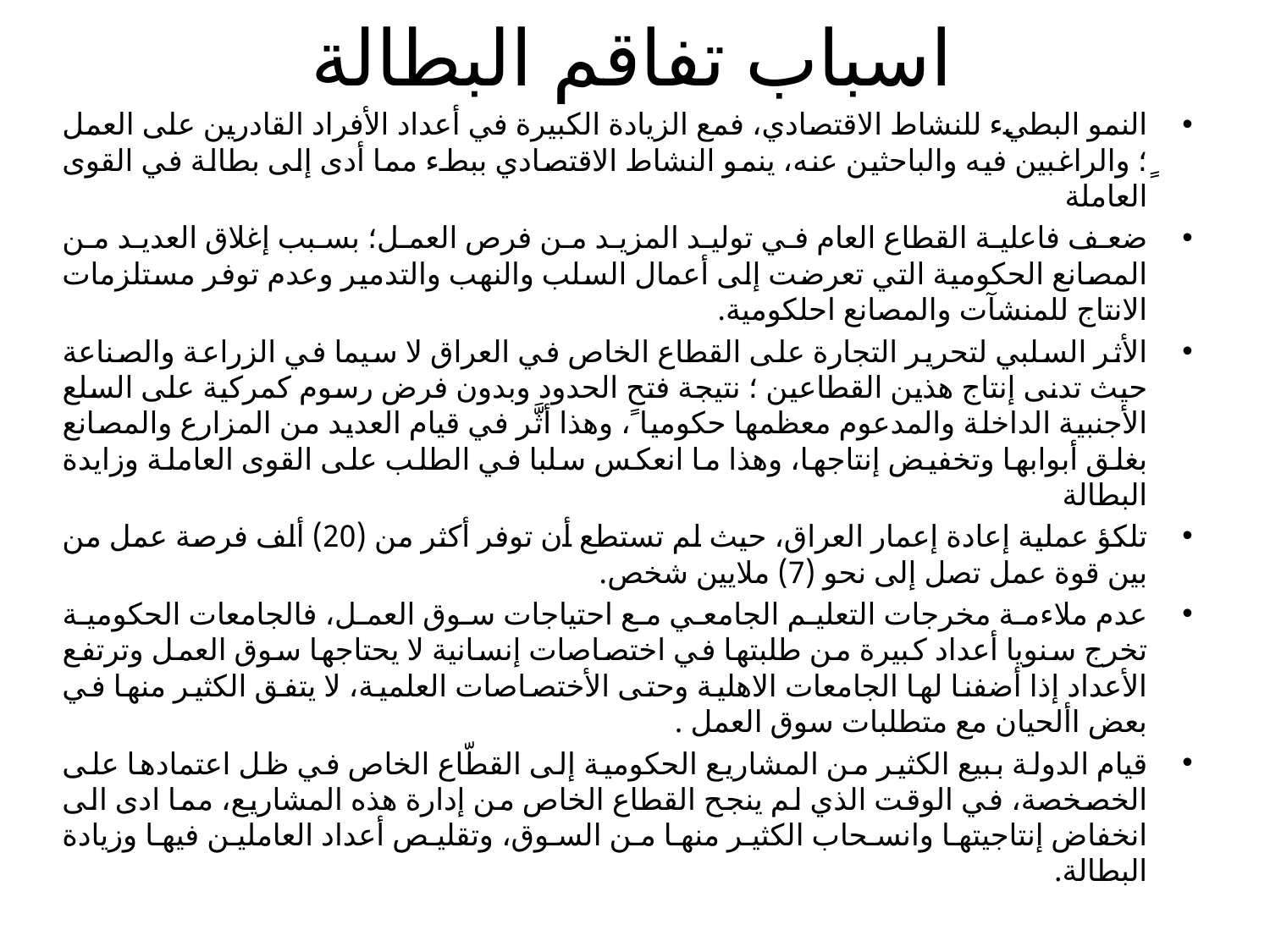

# اسباب تفاقم البطالة
النمو البطيء للنشاط الاقتصادي، فمع الزيادة الكبيرة في أعداد الأفراد القادرين على العمل ٍ؛ والراغبين فيه والباحثين عنه، ينمو النشاط الاقتصادي ببطء مما أدى إلى بطالة في القوى العاملة
ضعف فاعلية القطاع العام في توليد المزيد من فرص العمل؛ بسبب إغلاق العديد من المصانع الحكومية التي تعرضت إلى أعمال السلب والنهب والتدمير وعدم توفر مستلزمات الانتاج للمنشآت والمصانع احلكومية.
الأثر السلبي لتحرير التجارة على القطاع الخاص في العراق لا سيما في الزراعة والصناعة حيث تدنى إنتاج هذين القطاعين ؛ نتيجة فتح الحدود وبدون فرض رسوم كمركية على السلع الأجنبية الداخلة والمدعوم معظمها حكوميا ً، وهذا أثَّر في قيام العديد من المزارع والمصانع بغلق أبوابها وتخفيض إنتاجها، وهذا ما انعكس سلبا في الطلب على القوى العاملة وزايدة البطالة
تلكؤ عملية إعادة إعمار العراق، حيث لم تستطع أن توفر أكثر من (20) ألف فرصة عمل من بين قوة عمل تصل إلى نحو (7) ملايين شخص.
عدم ملاءمة مخرجات التعليم الجامعي مع احتياجات سوق العمل، فالجامعات الحكومية تخرج سنويا أعداد كبيرة من طلبتها في اختصاصات إنسانية لا يحتاجها سوق العمل وترتفع الأعداد إذا أضفنا لها الجامعات الاهلية وحتى الأختصاصات العلمية، لا يتفق الكثير منها في بعض األحيان مع متطلبات سوق العمل .
قيام الدولة ببيع الكثير من المشاريع الحكومية إلى القطّاع الخاص في ظل اعتمادها على الخصخصة، في الوقت الذي لم ينجح القطاع الخاص من إدارة هذه المشاريع، مما ادى الى انخفاض إنتاجيتها وانسحاب الكثير منها من السوق، وتقليص أعداد العاملين فيها وزيادة البطالة.